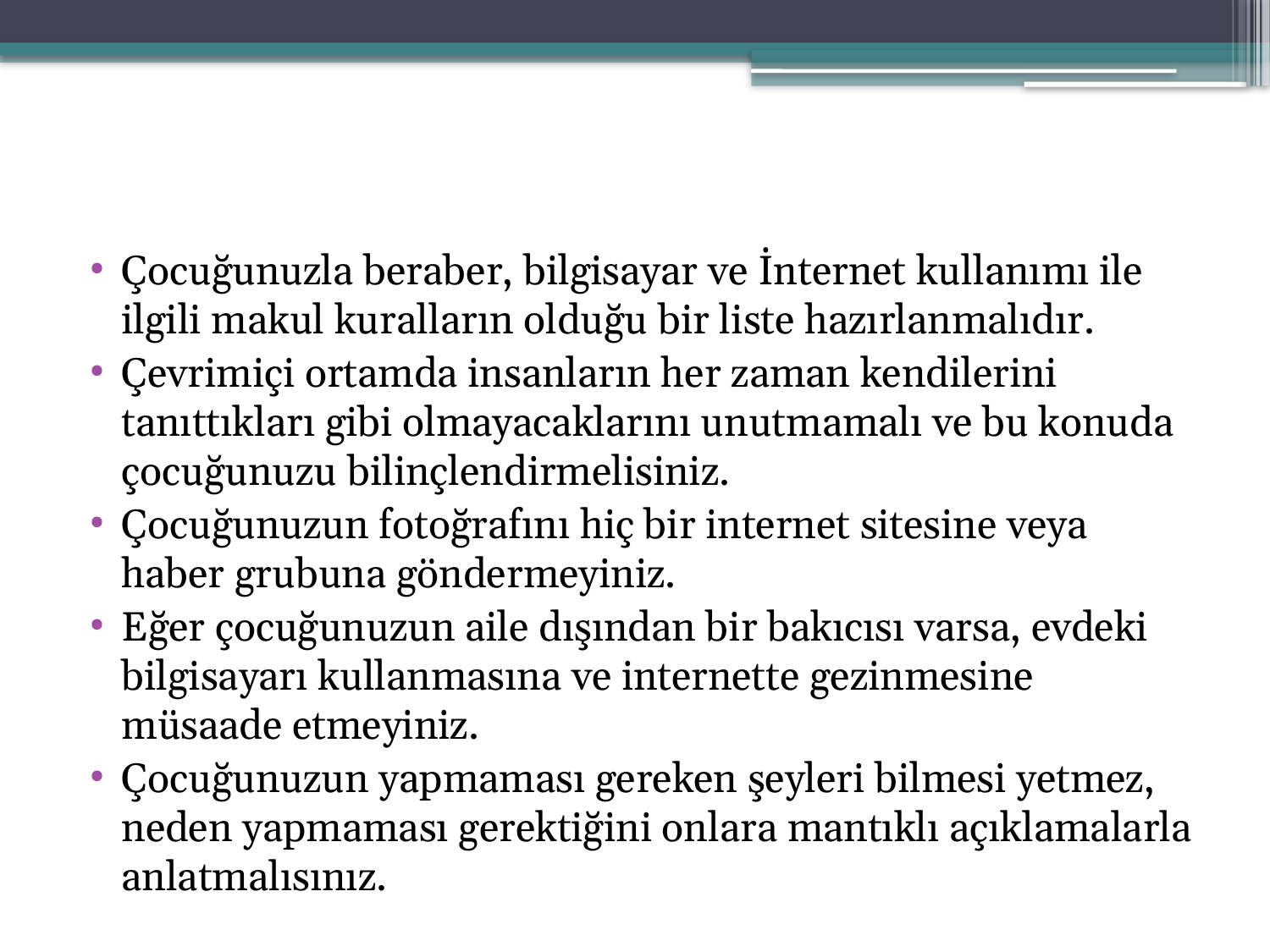

Çocuğunuzla beraber, bilgisayar ve İnternet kullanımı ile ilgili makul kuralların olduğu bir liste hazırlanmalıdır.
Çevrimiçi ortamda insanların her zaman kendilerini tanıttıkları gibi olmayacaklarını unutmamalı ve bu konuda çocuğunuzu bilinçlendirmelisiniz.
Çocuğunuzun fotoğrafını hiç bir internet sitesine veya haber grubuna göndermeyiniz.
Eğer çocuğunuzun aile dışından bir bakıcısı varsa, evdeki bilgisayarı kullanmasına ve internette gezinmesine müsaade etmeyiniz.
Çocuğunuzun yapmaması gereken şeyleri bilmesi yetmez, neden yapmaması gerektiğini onlara mantıklı açıklamalarla anlatmalısınız.